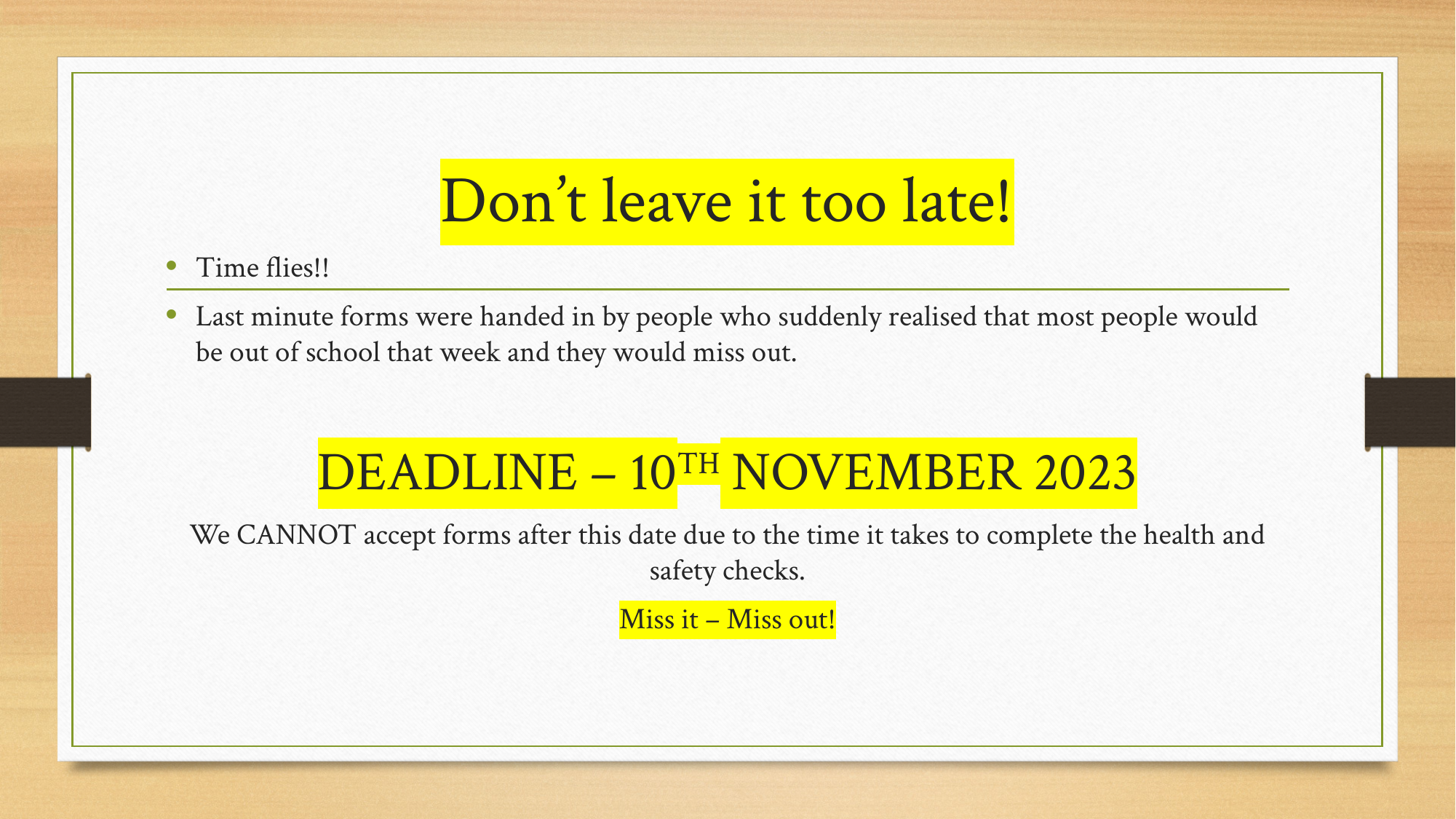

# Don’t leave it too late!
Time flies!!
Last minute forms were handed in by people who suddenly realised that most people would be out of school that week and they would miss out.

DEADLINE – 10TH NOVEMBER 2023
We CANNOT accept forms after this date due to the time it takes to complete the health and safety checks.
Miss it – Miss out!